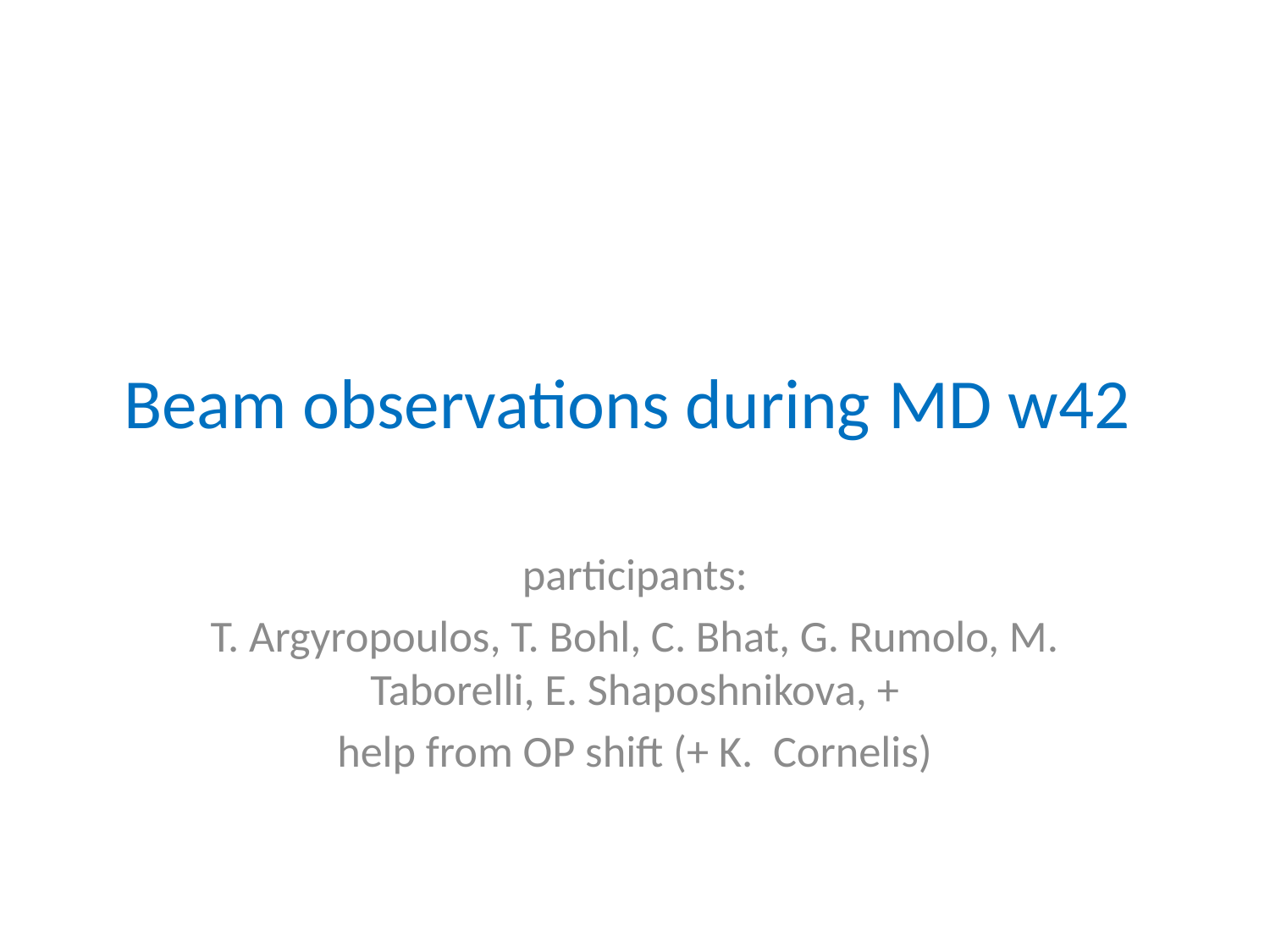

# Beam observations during MD w42
participants:
T. Argyropoulos, T. Bohl, C. Bhat, G. Rumolo, M. Taborelli, E. Shaposhnikova, +
help from OP shift (+ K.  Cornelis)